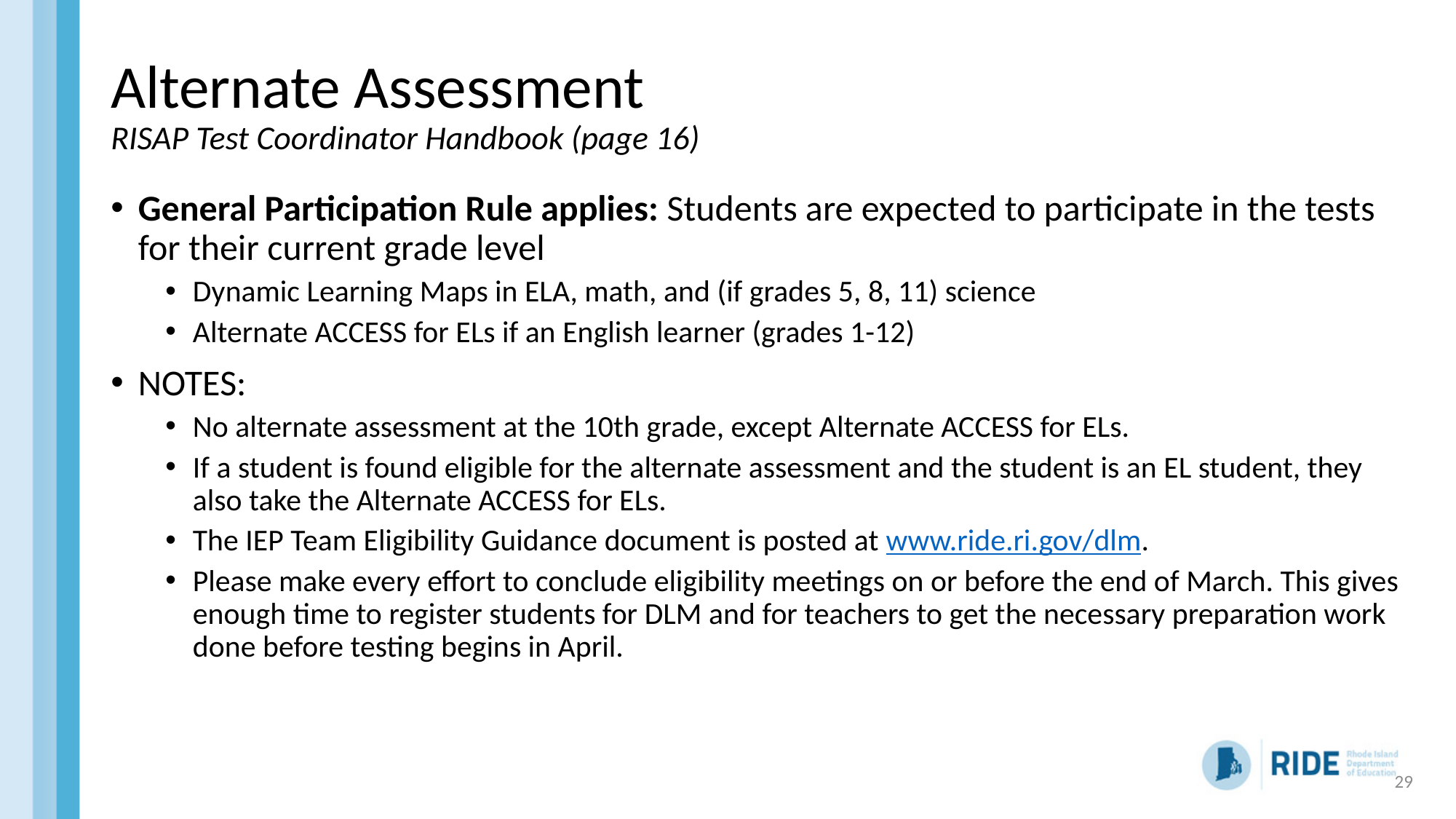

# Alternate Assessment RISAP Test Coordinator Handbook (page 16)
General Participation Rule applies: Students are expected to participate in the tests for their current grade level
Dynamic Learning Maps in ELA, math, and (if grades 5, 8, 11) science
Alternate ACCESS for ELs if an English learner (grades 1-12)
NOTES:
No alternate assessment at the 10th grade, except Alternate ACCESS for ELs.
If a student is found eligible for the alternate assessment and the student is an EL student, they also take the Alternate ACCESS for ELs.
The IEP Team Eligibility Guidance document is posted at www.ride.ri.gov/dlm.
Please make every effort to conclude eligibility meetings on or before the end of March. This gives enough time to register students for DLM and for teachers to get the necessary preparation work done before testing begins in April.

29